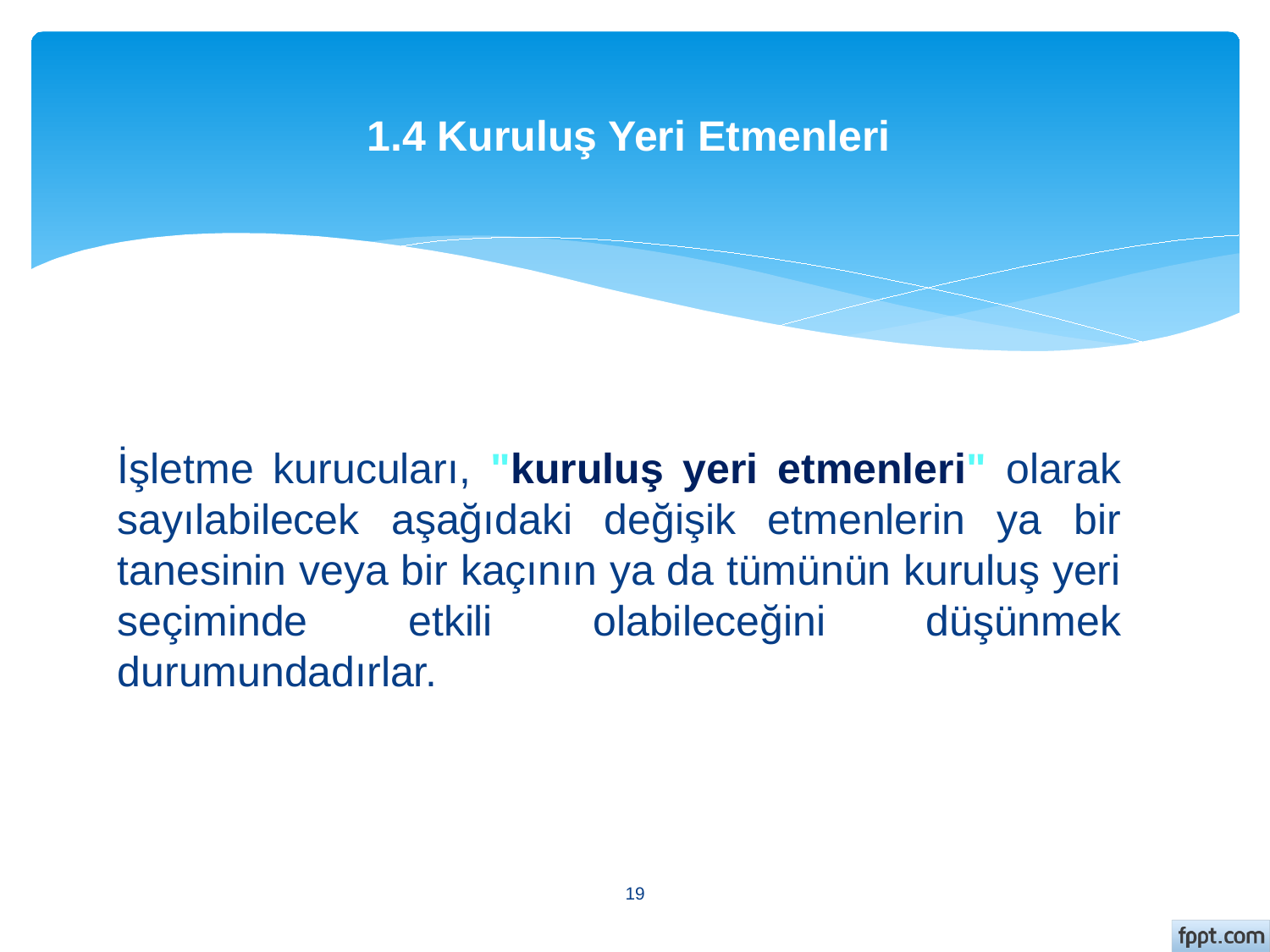

# 1.4 Kuruluş Yeri Etmenleri

İşletme kurucuları, "kuruluş yeri etmenleri" olarak sayılabilecek aşağıdaki değişik etmenlerin ya bir tanesinin veya bir kaçının ya da tümünün kuruluş yeri seçiminde etkili olabileceğini düşünmek durumundadırlar.

19